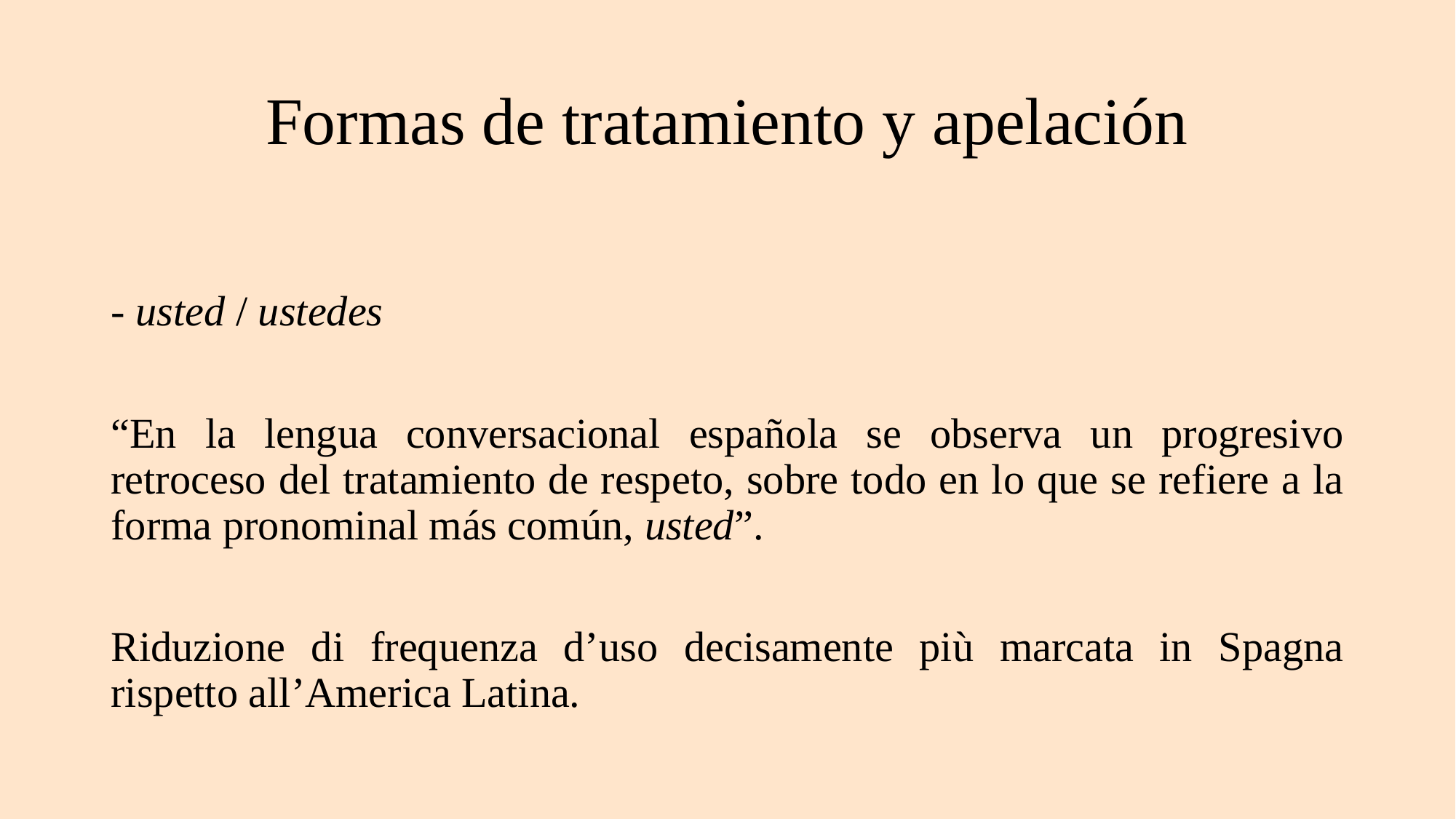

# Formas de tratamiento y apelación

- usted / ustedes

“En la lengua conversacional española se observa un progresivo retroceso del tratamiento de respeto, sobre todo en lo que se refiere a la forma pronominal más común, usted”.

Riduzione di frequenza d’uso decisamente più marcata in Spagna rispetto all’America Latina.